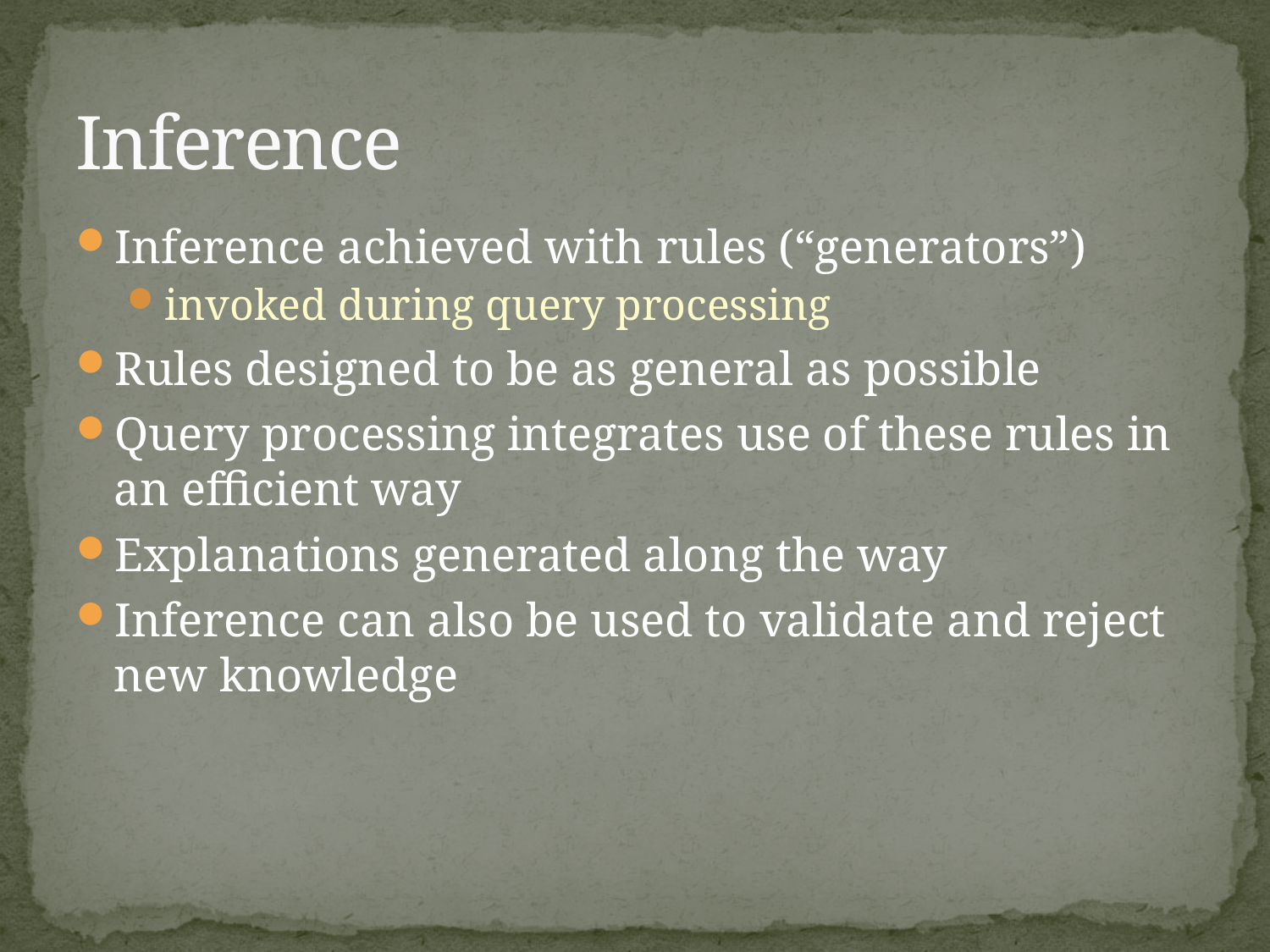

# Inference
Inference achieved with rules (“generators”)
invoked during query processing
Rules designed to be as general as possible
Query processing integrates use of these rules in an efficient way
Explanations generated along the way
Inference can also be used to validate and reject new knowledge